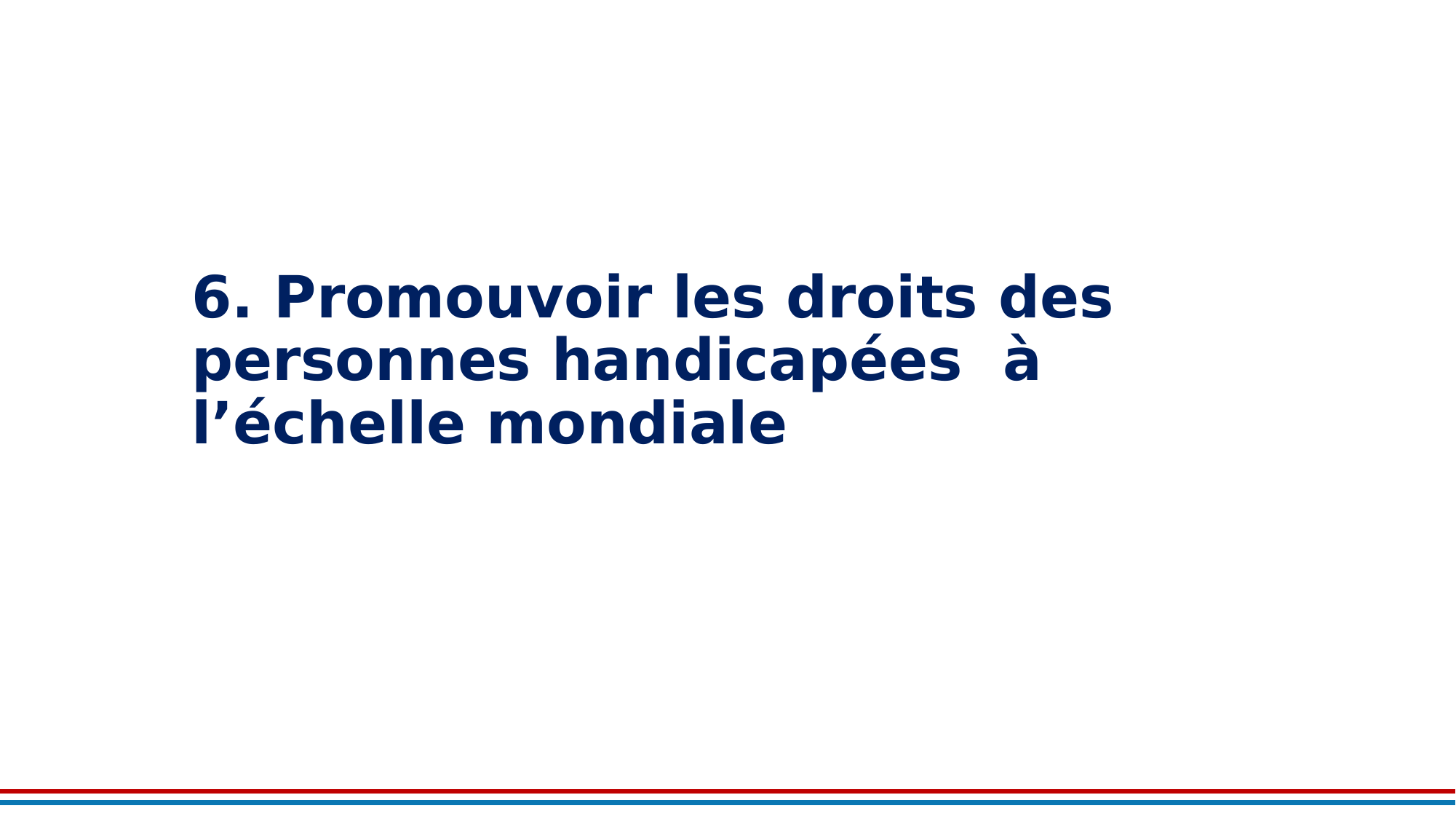

# 6. Promouvoir les droits des personnes handicapées  à l’échelle mondiale